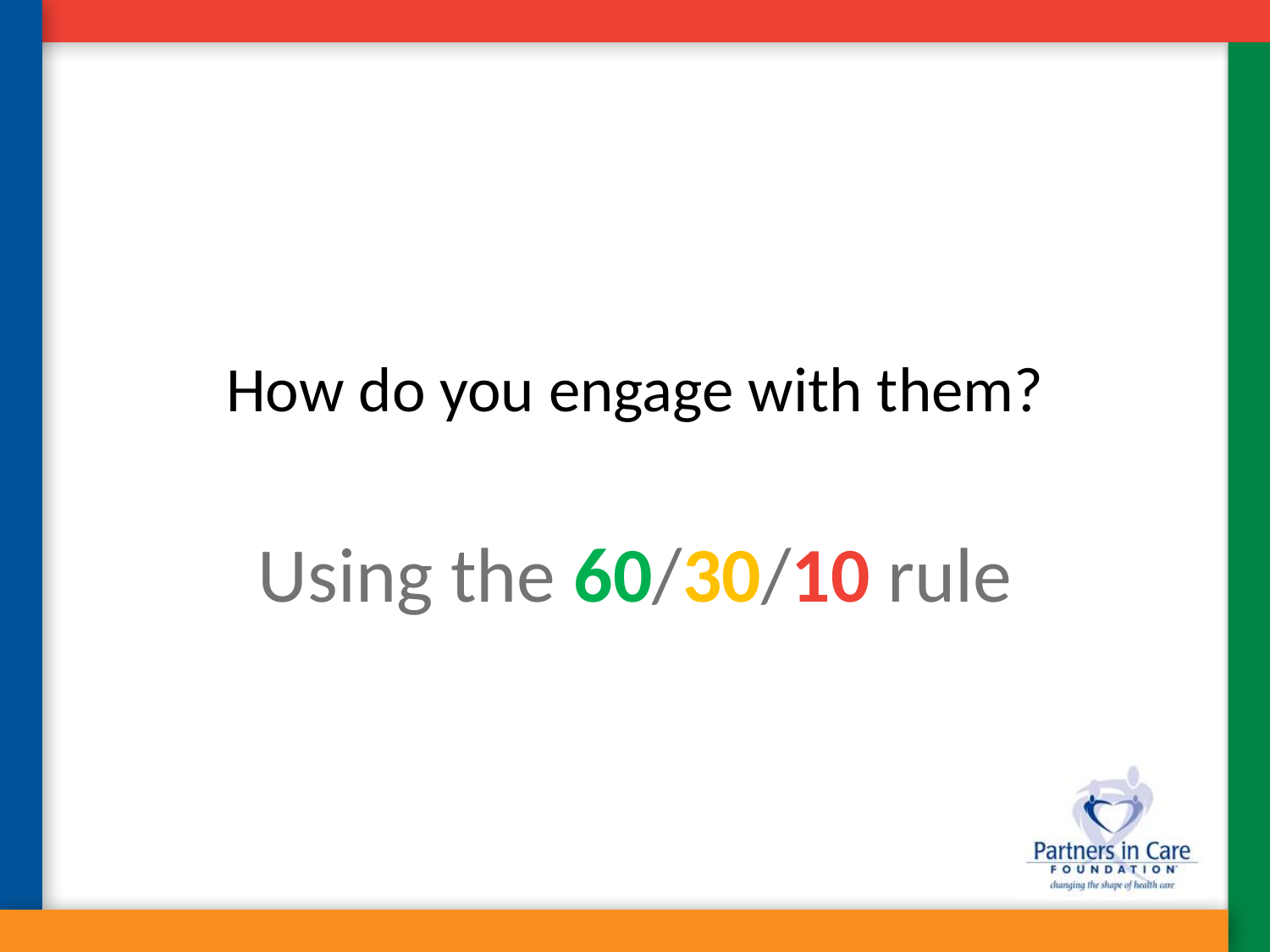

# How do you engage with them?
Using the 60/30/10 rule